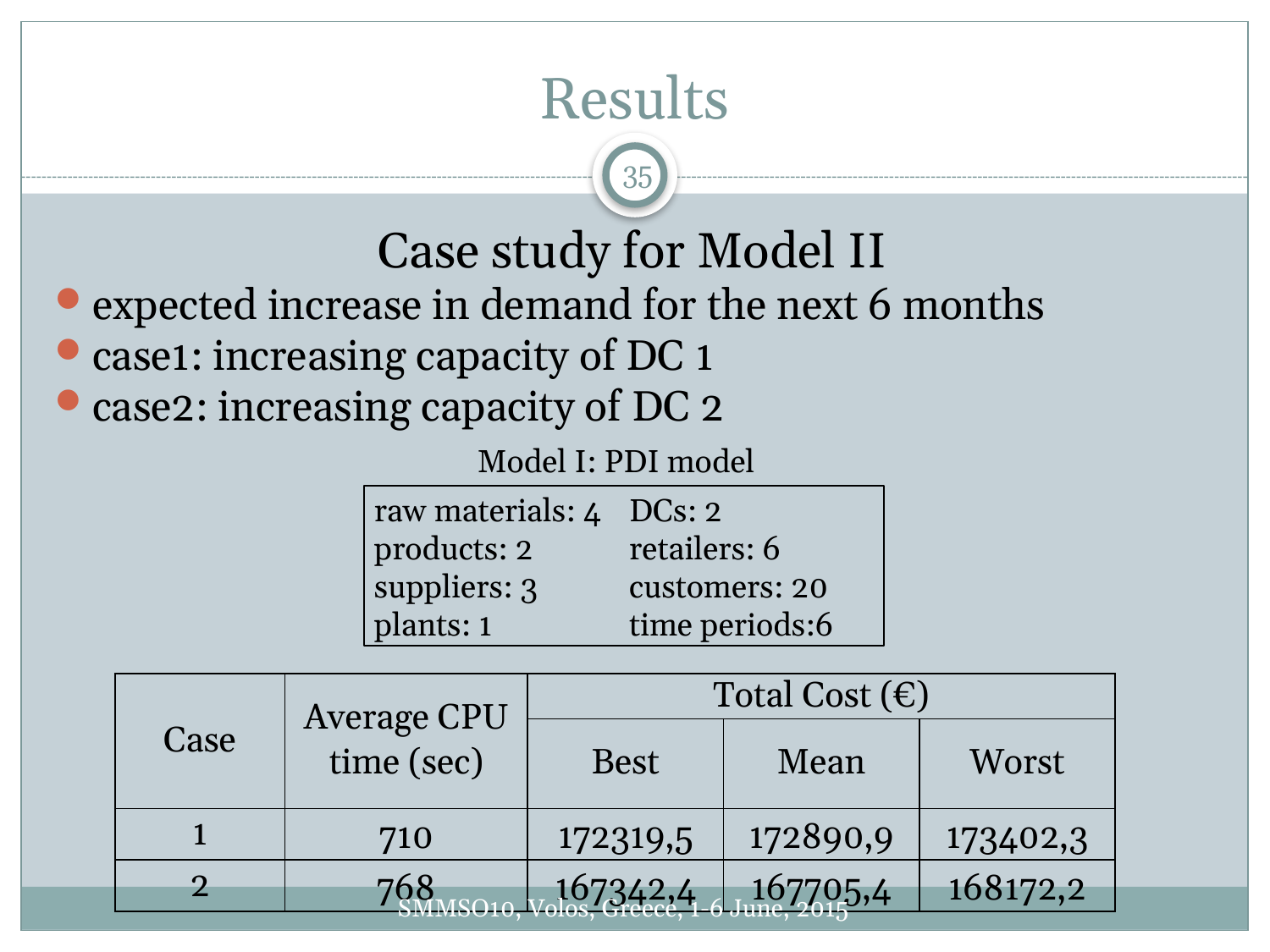

# Results
35
Case study for Model II
expected increase in demand for the next 6 months
case1: increasing capacity of DC 1
case2: increasing capacity of DC 2

Model I: PDI model
raw materials: 4
products: 2
suppliers: 3
plants: 1
DCs: 2
retailers: 6
customers: 20
time periods:6
| Case | Average CPU time (sec) | Total Cost (€) |  |  |
| --- | --- | --- | --- | --- |
|  |  | Best | Mean | Worst |
| 1 | 710 | 172319,5 | 172890,9 | 173402,3 |
| 2 | 768 | 167342,4 | 167705,4 | 168172,2 |
SMMSO10, Volos, Greece, 1-6 June, 2015